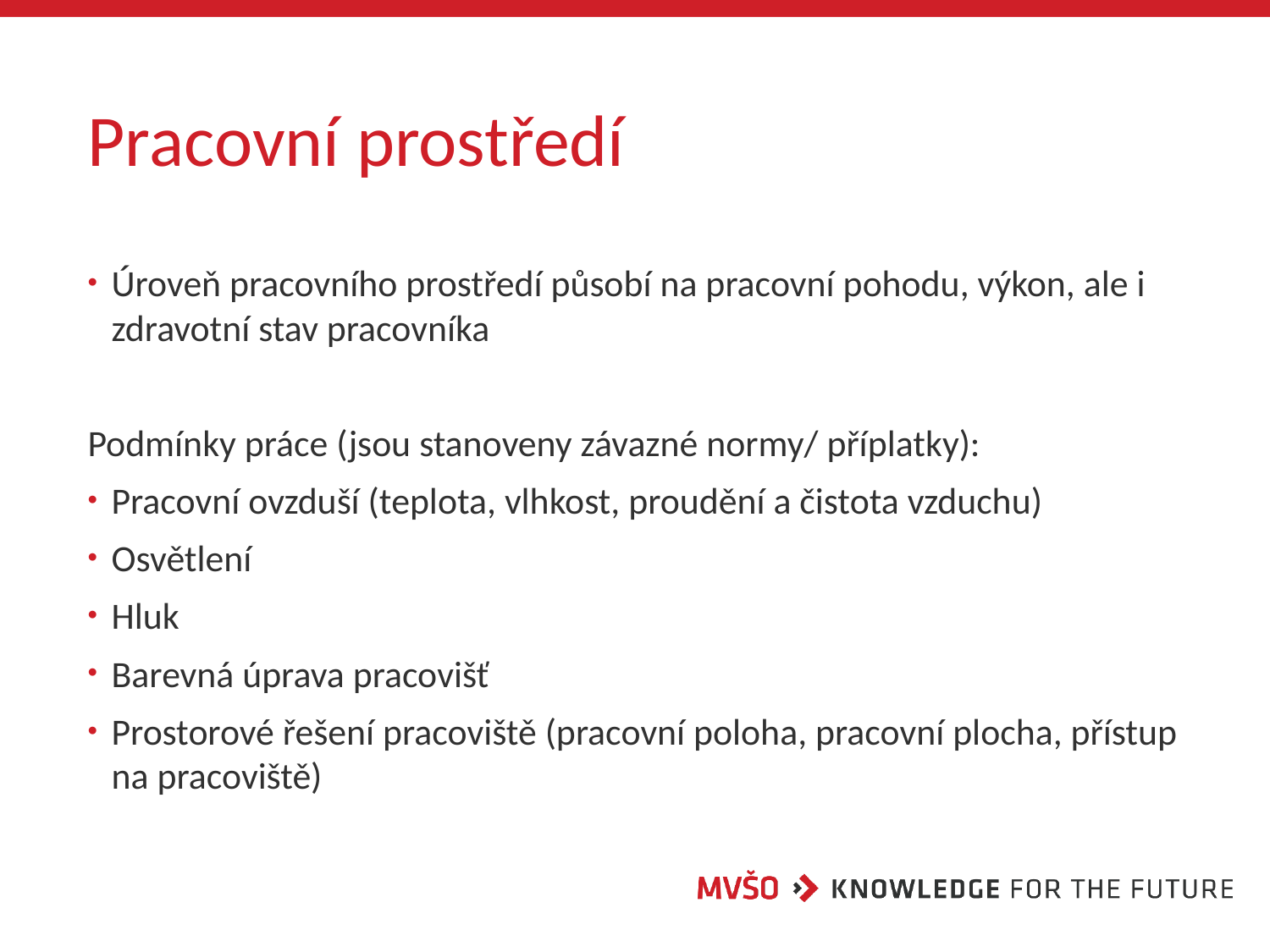

# Pracovní prostředí
Úroveň pracovního prostředí působí na pracovní pohodu, výkon, ale i zdravotní stav pracovníka

Podmínky práce (jsou stanoveny závazné normy/ příplatky):
Pracovní ovzduší (teplota, vlhkost, proudění a čistota vzduchu)
Osvětlení
Hluk
Barevná úprava pracovišť
Prostorové řešení pracoviště (pracovní poloha, pracovní plocha, přístup na pracoviště)